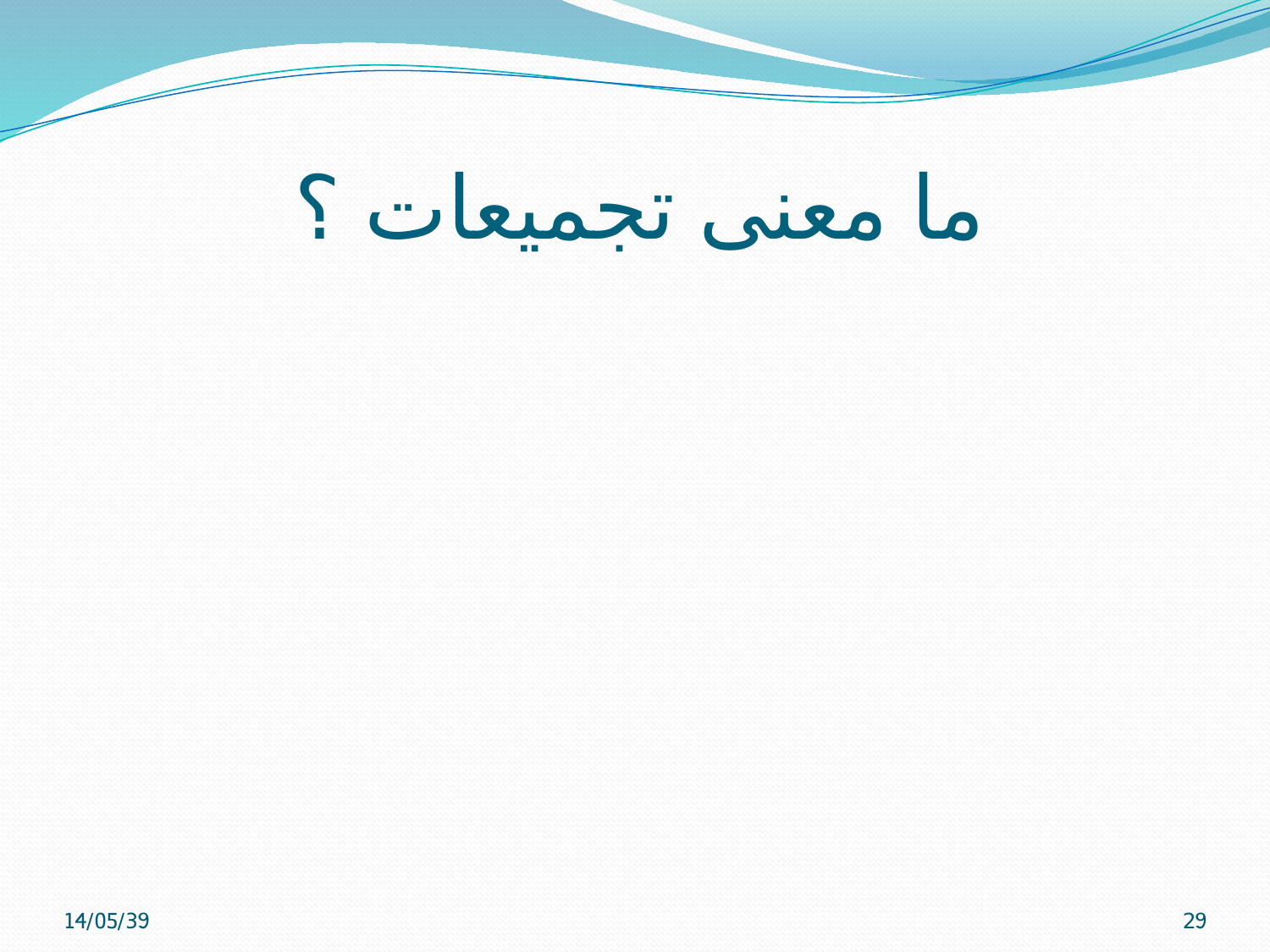

# ما معنى تجميعات ؟
14/05/39

29